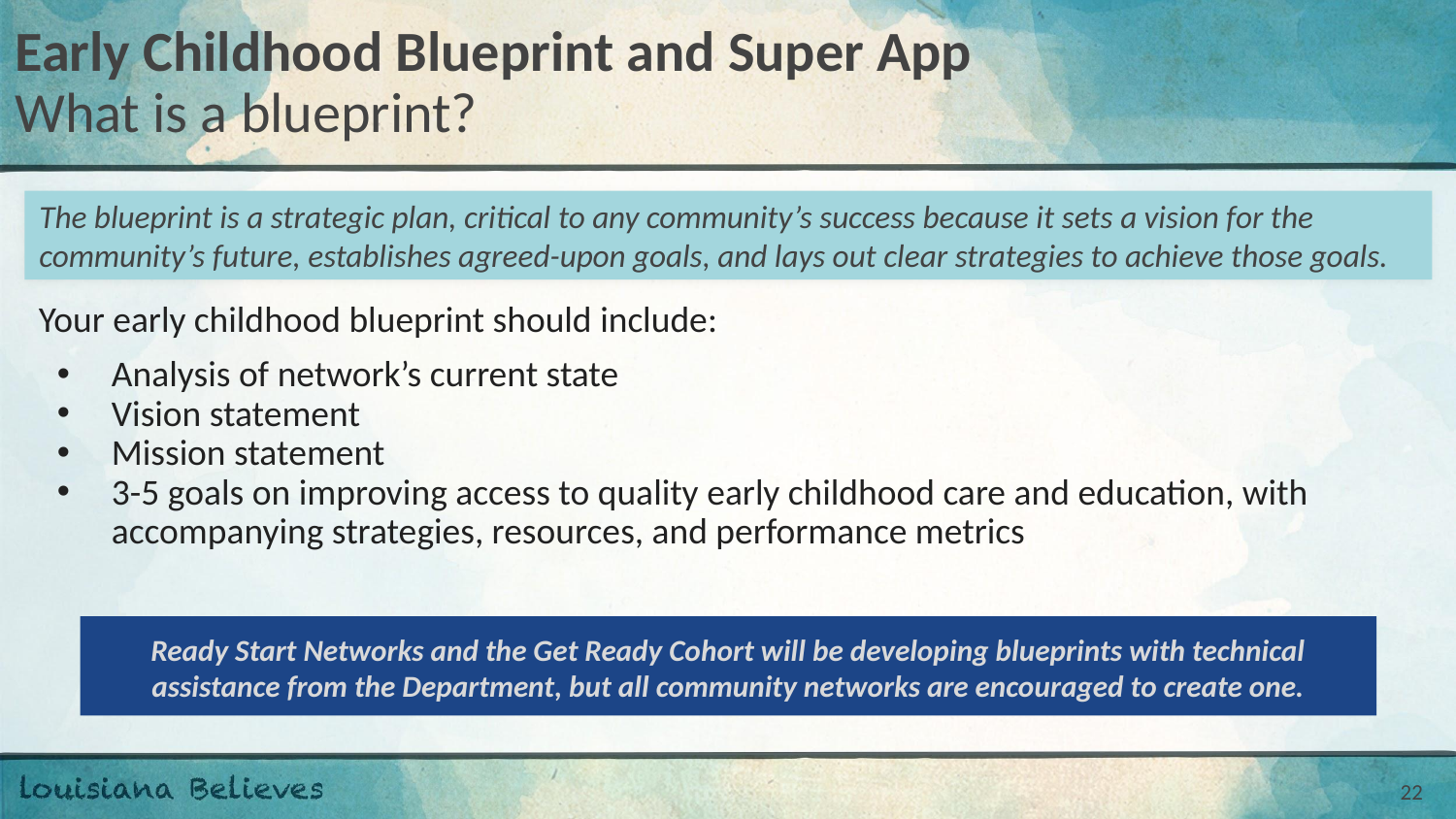

# Early Childhood Blueprint and Super App
What is a blueprint?
The blueprint is a strategic plan, critical to any community’s success because it sets a vision for the community’s future, establishes agreed-upon goals, and lays out clear strategies to achieve those goals.
Your early childhood blueprint should include:
Analysis of network’s current state
Vision statement
Mission statement
3-5 goals on improving access to quality early childhood care and education, with accompanying strategies, resources, and performance metrics
Ready Start Networks and the Get Ready Cohort will be developing blueprints with technical assistance from the Department, but all community networks are encouraged to create one.